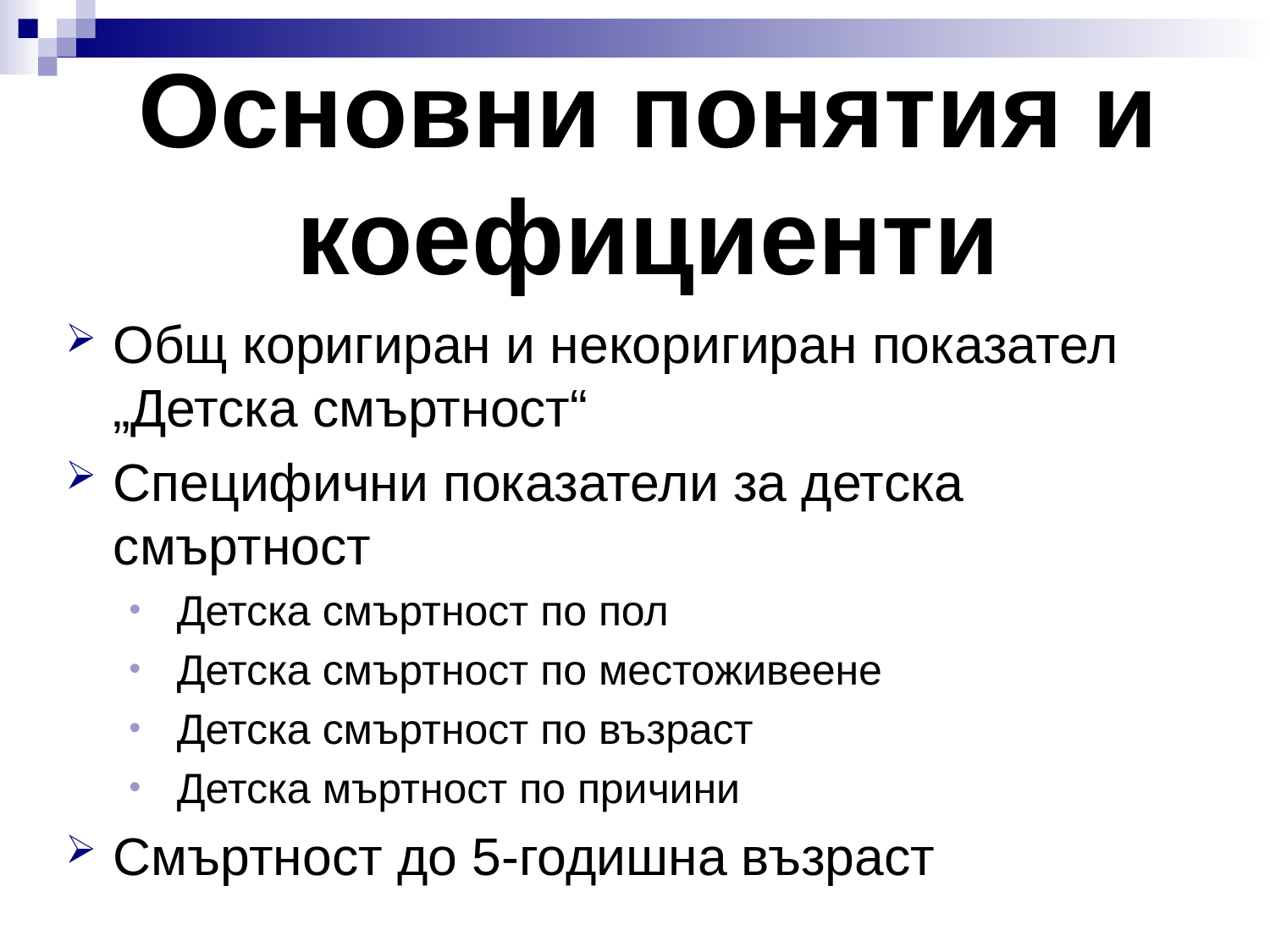

# Основни понятия и коефициенти
Общ коригиран и некоригиран показател „Детска смъртност“
Специфични показатели за детска смъртност
Детска смъртност по пол
Детска смъртност по местоживеене
Детска смъртност по възраст
Детска мъртност по причини
Смъртност до 5-годишна възраст